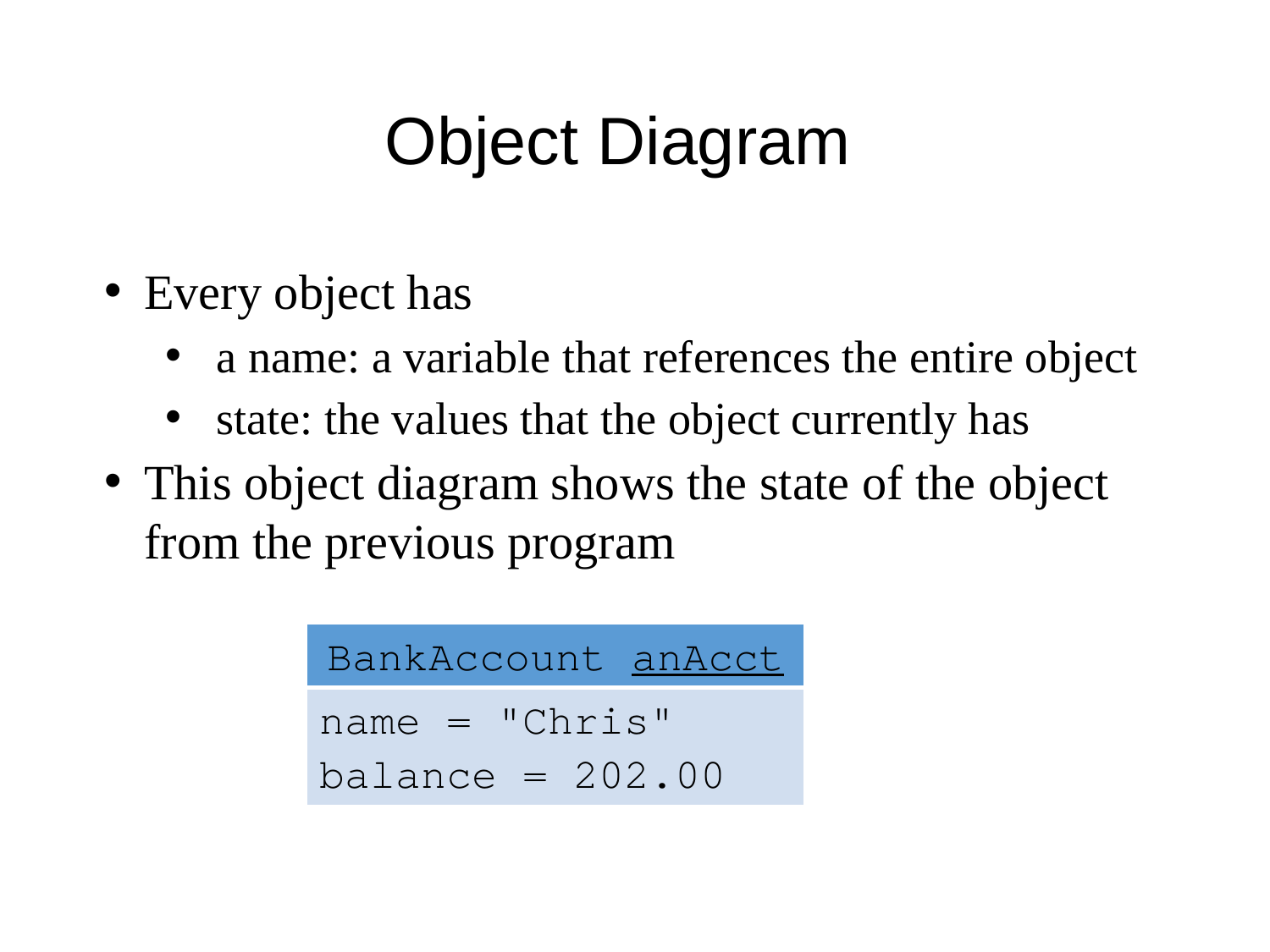

# Object Diagram
Every object has
a name: a variable that references the entire object
state: the values that the object currently has
This object diagram shows the state of the object from the previous program
| BankAccount anAcct |
| --- |
| name = "Chris" balance = 202.00 |